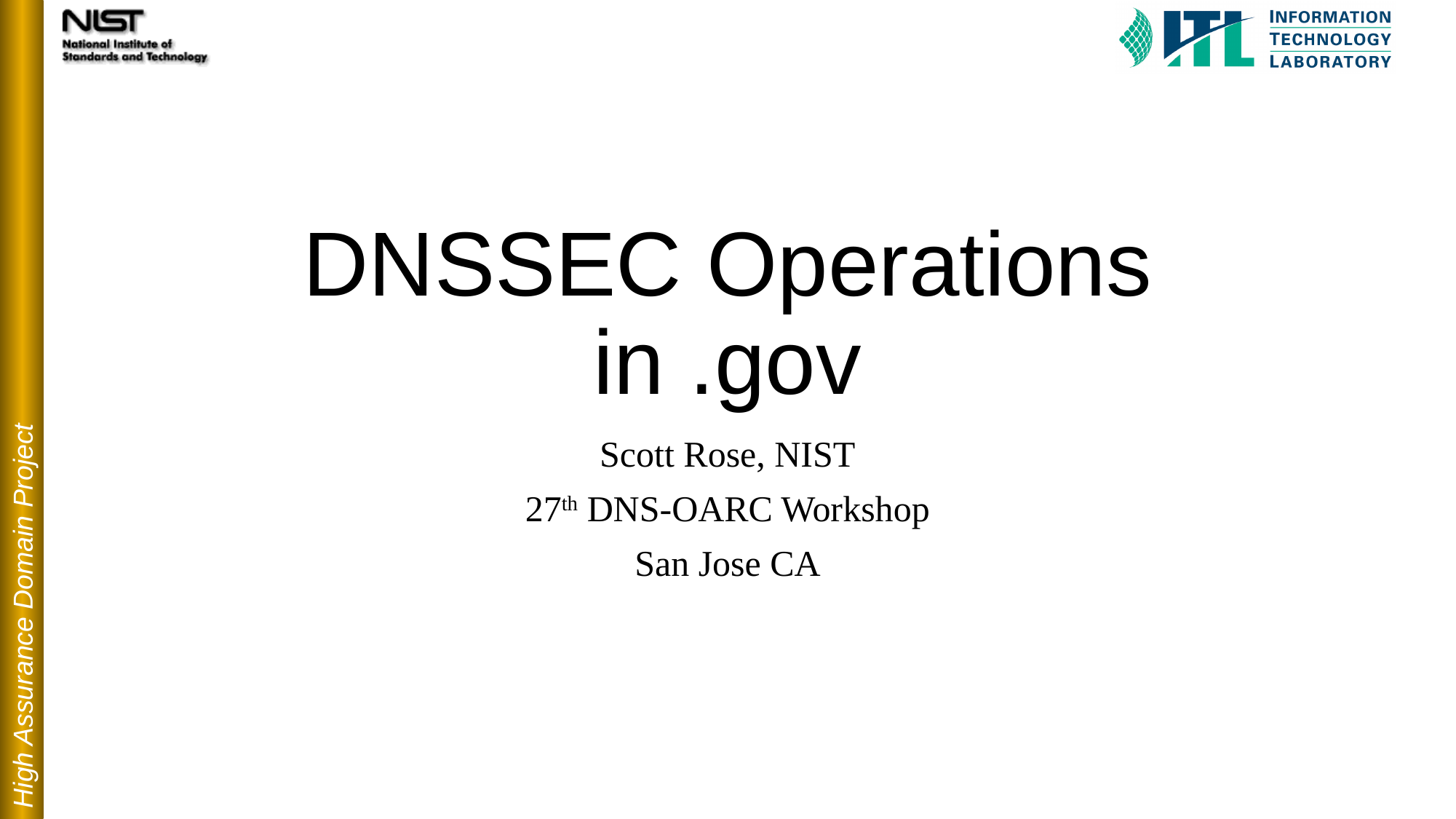

# DNSSEC Operations in .gov
Scott Rose, NIST
27th DNS-OARC Workshop
San Jose CA